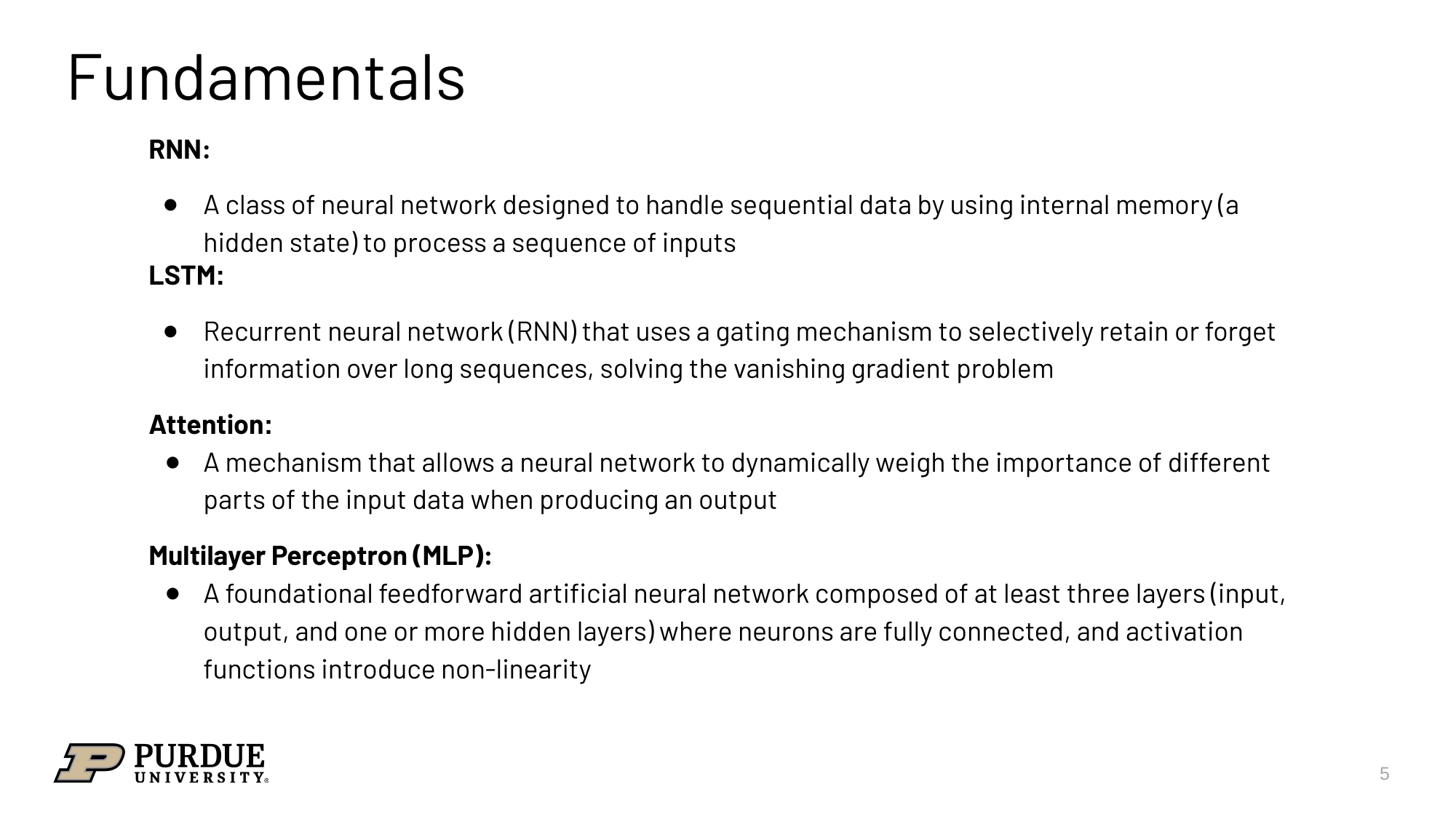

# Fundamentals
RNN:
A class of neural network designed to handle sequential data by using internal memory (a hidden state) to process a sequence of inputs
LSTM:
Recurrent neural network (RNN) that uses a gating mechanism to selectively retain or forget information over long sequences, solving the vanishing gradient problem
Attention:
A mechanism that allows a neural network to dynamically weigh the importance of different parts of the input data when producing an output
Multilayer Perceptron (MLP):
A foundational feedforward artificial neural network composed of at least three layers (input, output, and one or more hidden layers) where neurons are fully connected, and activation functions introduce non-linearity

5